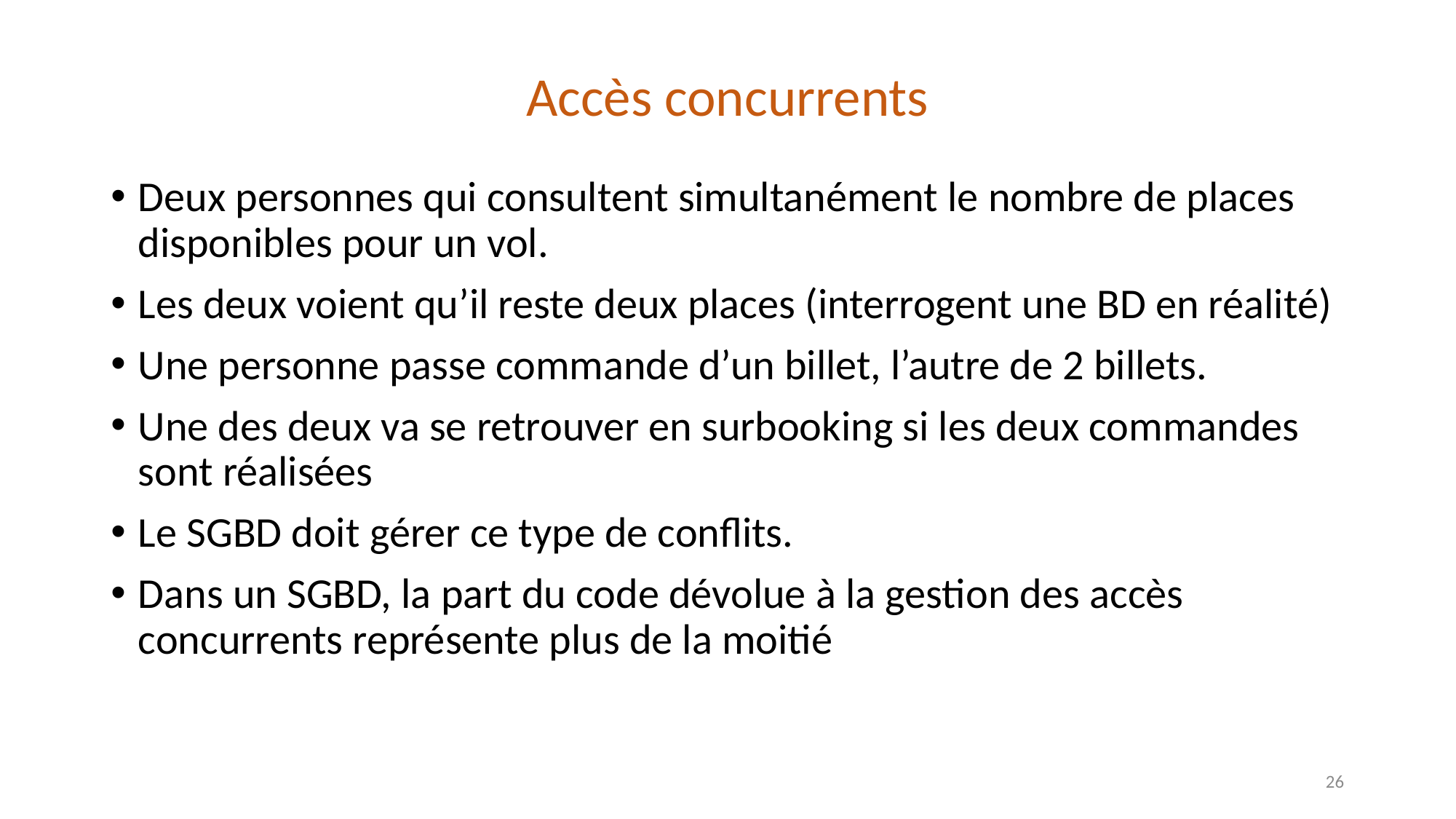

# Accès concurrents
Deux personnes qui consultent simultanément le nombre de places disponibles pour un vol.
Les deux voient qu’il reste deux places (interrogent une BD en réalité)
Une personne passe commande d’un billet, l’autre de 2 billets.
Une des deux va se retrouver en surbooking si les deux commandes sont réalisées
Le SGBD doit gérer ce type de conflits.
Dans un SGBD, la part du code dévolue à la gestion des accès concurrents représente plus de la moitié
26